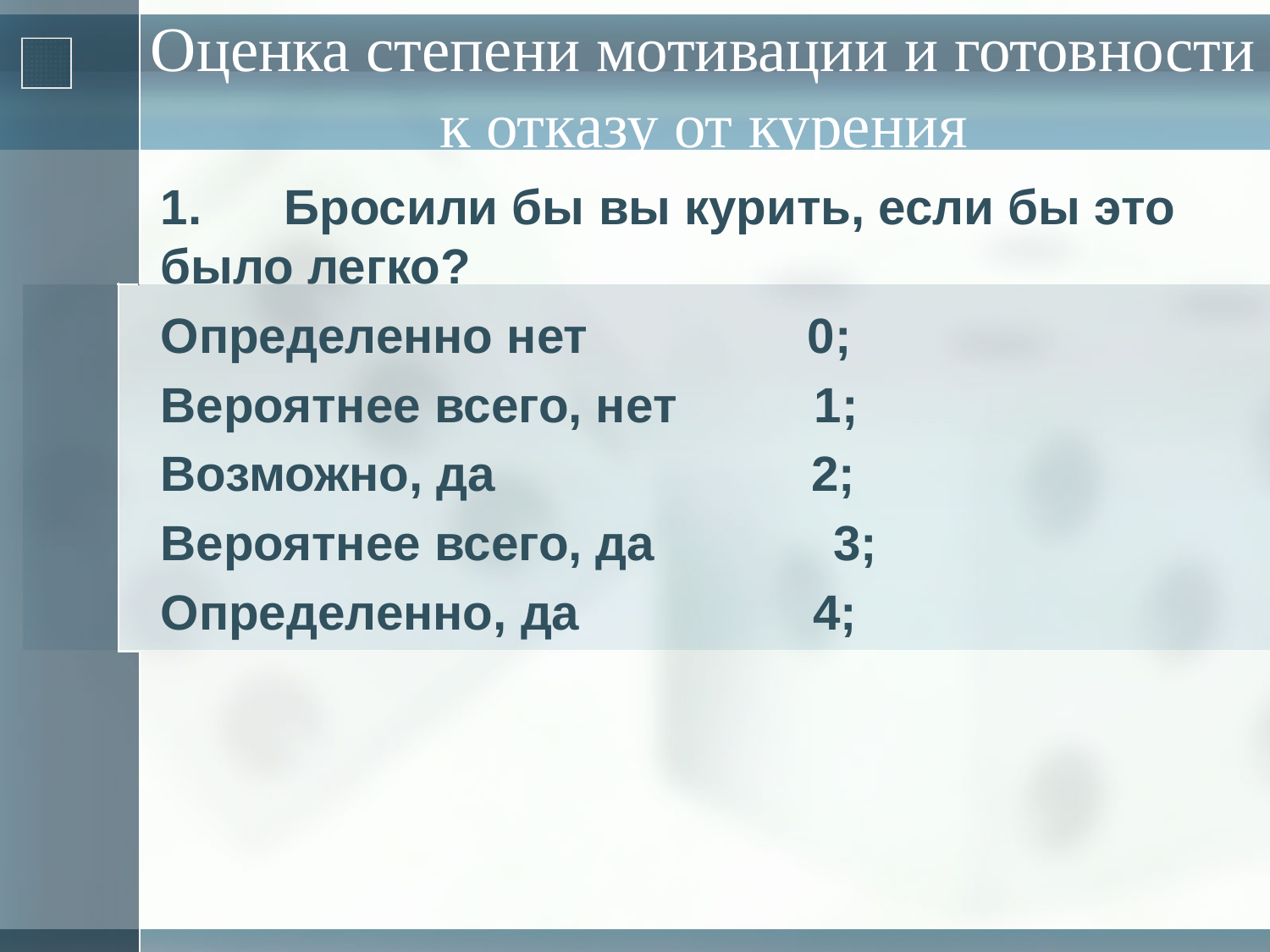

# Оценка степени мотивации и готовности к отказу от курения
1.      Бросили бы вы курить, если бы это было легко?
Определенно нет                0;
Вероятнее всего, нет          1;
Возможно, да                       2;
Вероятнее всего, да             3;
Определенно, да                 4;